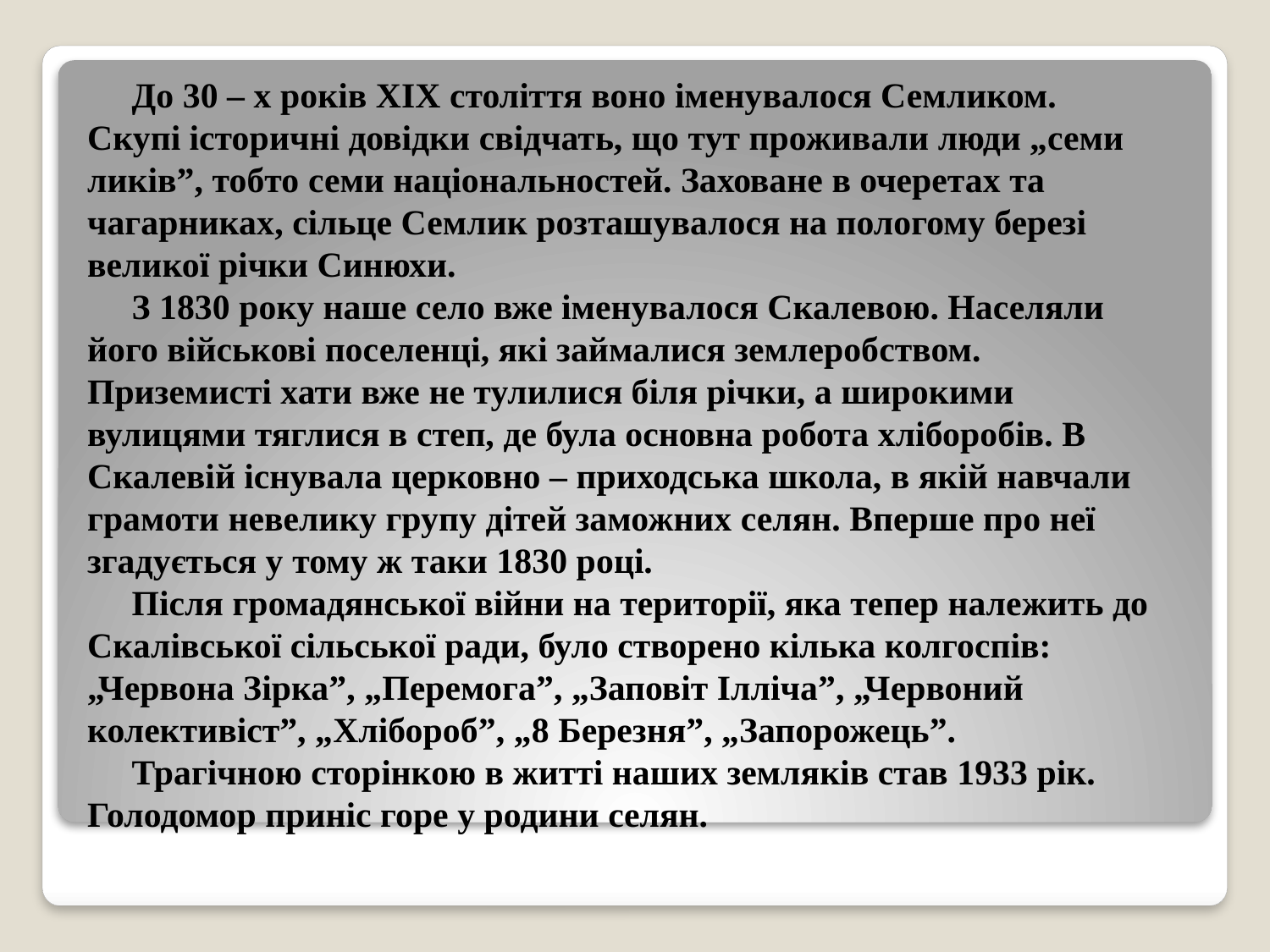

До 30 – х років ХІХ століття воно іменувалося Семликом. Скупі історичні довідки свідчать, що тут проживали люди „семи ликів”, тобто семи національностей. Заховане в очеретах та чагарниках, сільце Семлик розташувалося на пологому березі великої річки Синюхи.
     З 1830 року наше село вже іменувалося Скалевою. Населяли його військові поселенці, які займалися землеробством. Приземисті хати вже не тулилися біля річки, а широкими вулицями тяглися в степ, де була основна робота хліборобів. В Скалевій існувала церковно – приходська школа, в якій навчали грамоти невелику групу дітей заможних селян. Вперше про неї згадується у тому ж таки 1830 році.
     Після громадянської війни на території, яка тепер належить до Скалівської сільської ради, було створено кілька колгоспів: „Червона Зірка”, „Перемога”, „Заповіт Ілліча”, „Червоний колективіст”, „Хлібороб”, „8 Березня”, „Запорожець”.
     Трагічною сторінкою в житті наших земляків став 1933 рік. Голодомор приніс горе у родини селян.